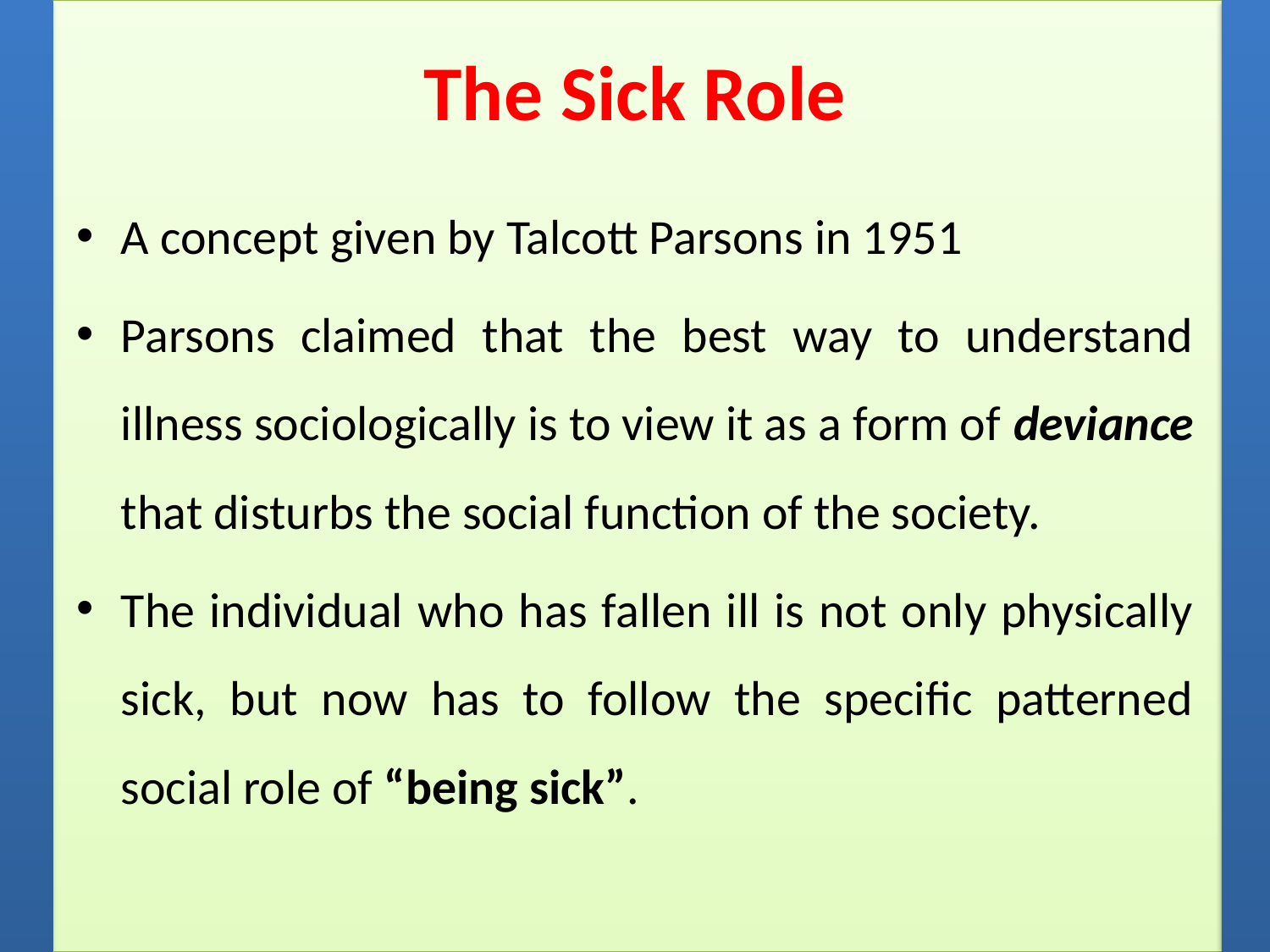

# The Sick Role
A concept given by Talcott Parsons in 1951
Parsons claimed that the best way to understand illness sociologically is to view it as a form of deviance that disturbs the social function of the society.
The individual who has fallen ill is not only physically sick, but now has to follow the specific patterned social role of “being sick”.